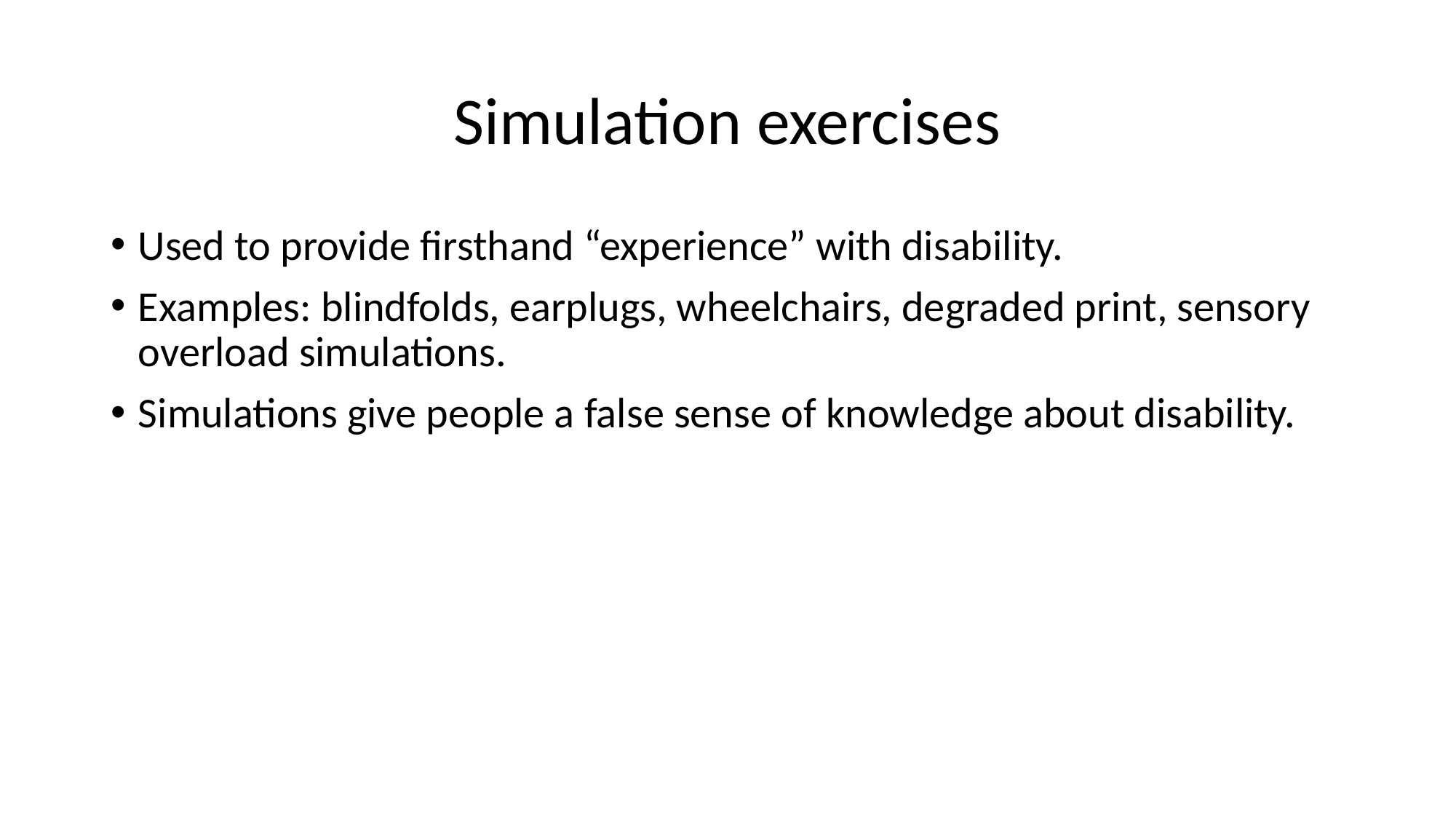

# Simulation exercises
Used to provide firsthand “experience” with disability.
Examples: blindfolds, earplugs, wheelchairs, degraded print, sensory overload simulations.
Simulations give people a false sense of knowledge about disability.